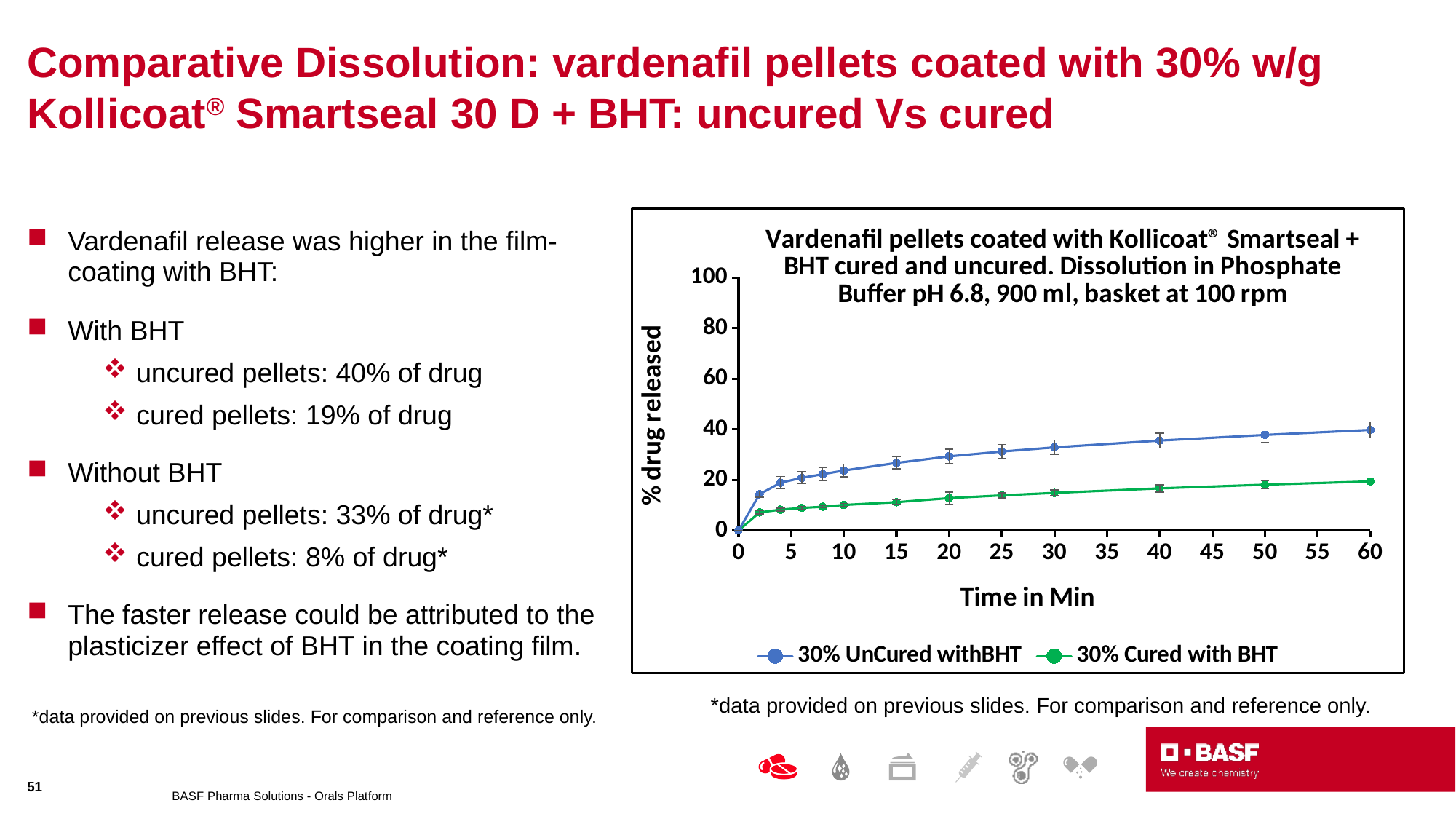

# Comparative Dissolution: vardenafil pellets coated with 30% w/g Kollicoat® Smartseal 30 D + BHT: uncured Vs cured

### Chart: Vardenafil pellets coated with Kollicoat® Smartseal + BHT cured and uncured. Dissolution in Phosphate Buffer pH 6.8, 900 ml, basket at 100 rpm

| Category |  |  |
|---|---|---|
Vardenafil release was higher in the film-coating with BHT:
With BHT
uncured pellets: 40% of drug
cured pellets: 19% of drug
Without BHT
uncured pellets: 33% of drug*
cured pellets: 8% of drug*
The faster release could be attributed to the plasticizer effect of BHT in the coating film.
*data provided on previous slides. For comparison and reference only.
*data provided on previous slides. For comparison and reference only.
51
BASF Pharma Solutions - Orals Platform